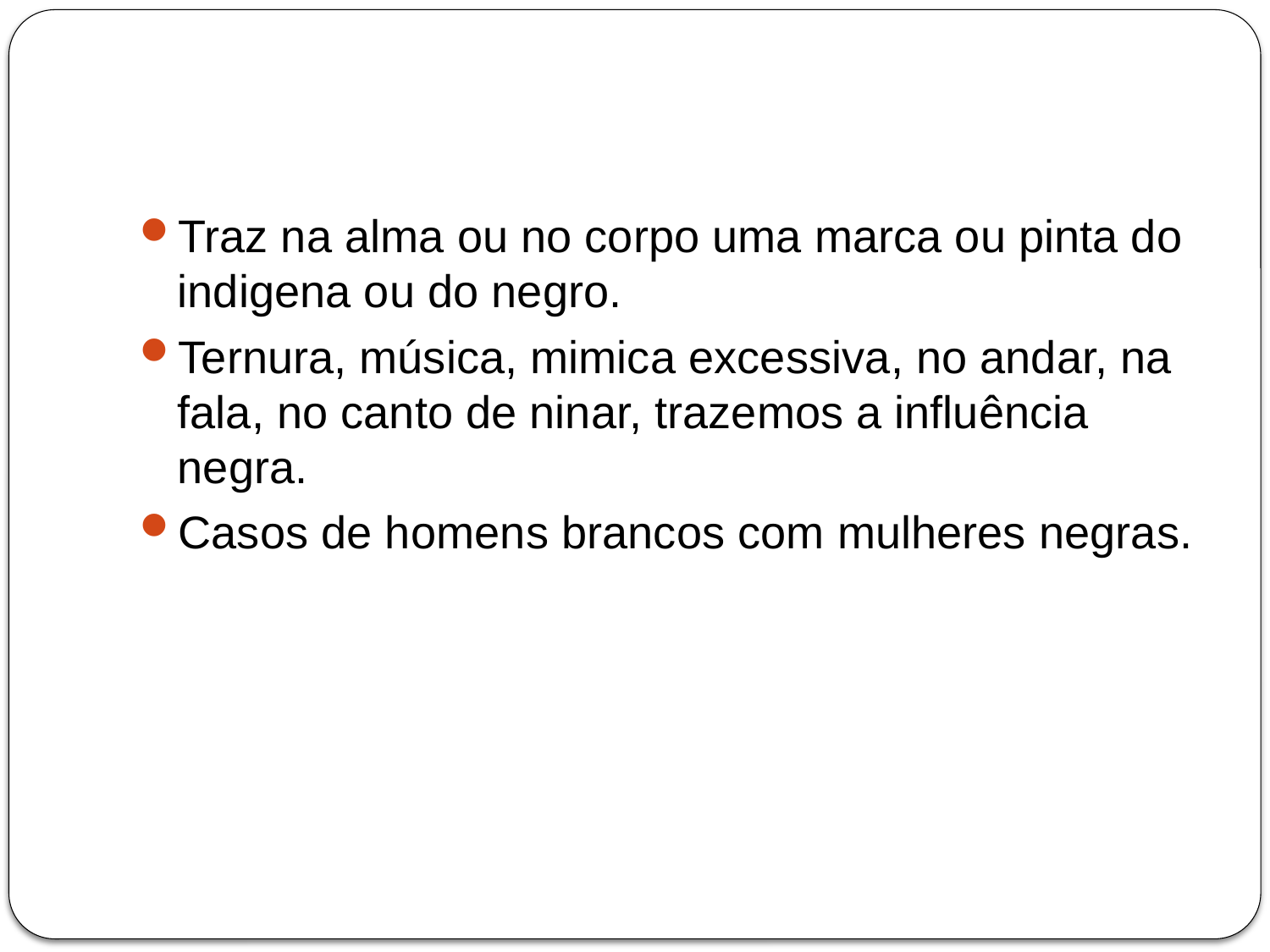

#
Traz na alma ou no corpo uma marca ou pinta do indigena ou do negro.
Ternura, música, mimica excessiva, no andar, na fala, no canto de ninar, trazemos a influência negra.
Casos de homens brancos com mulheres negras.